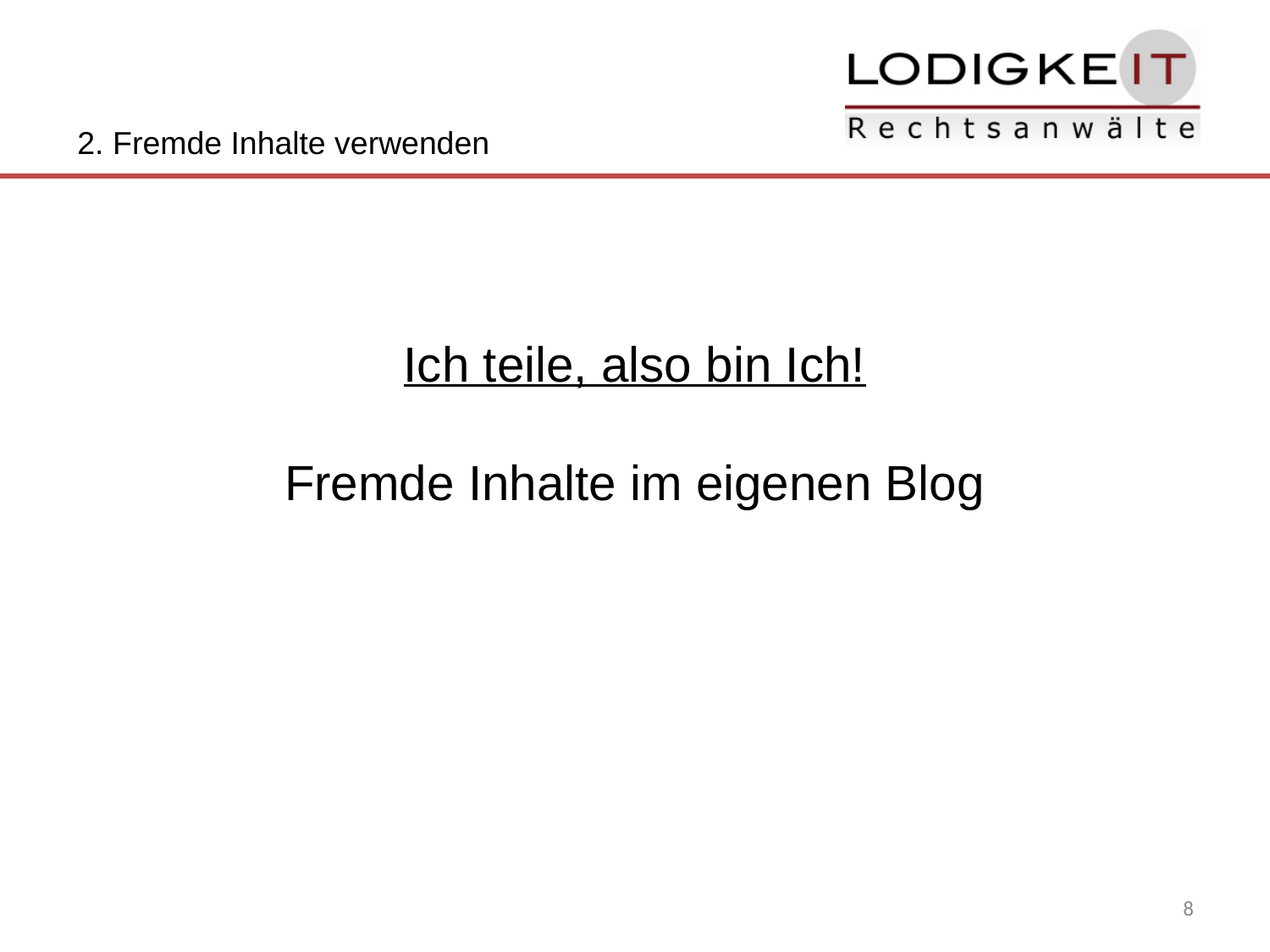

2. Fremde Inhalte verwenden
Ich teile, also bin Ich!

Fremde Inhalte im eigenen Blog

8